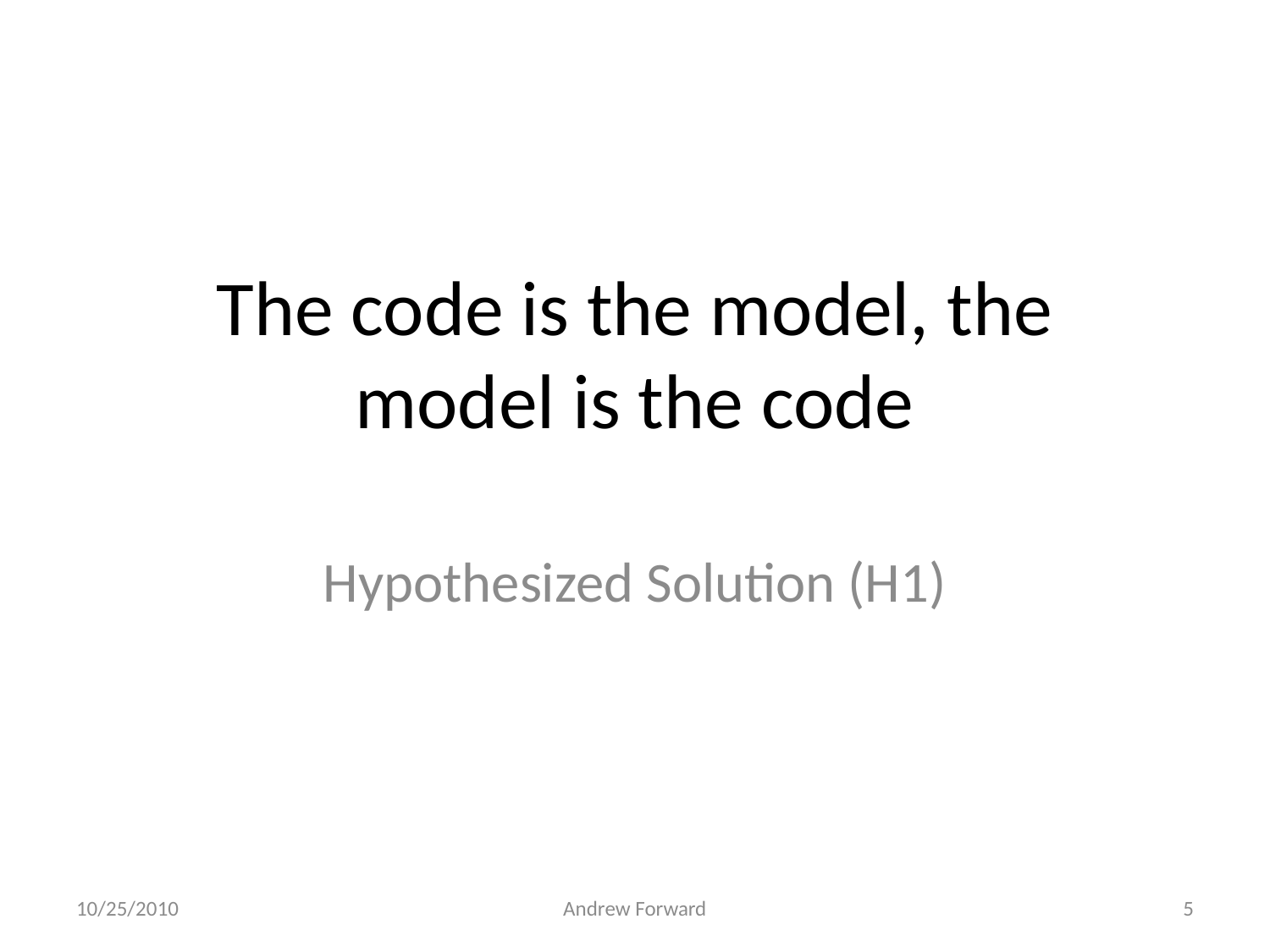

# The code is the model, the model is the code
Hypothesized Solution (H1)
10/25/2010
Andrew Forward
5